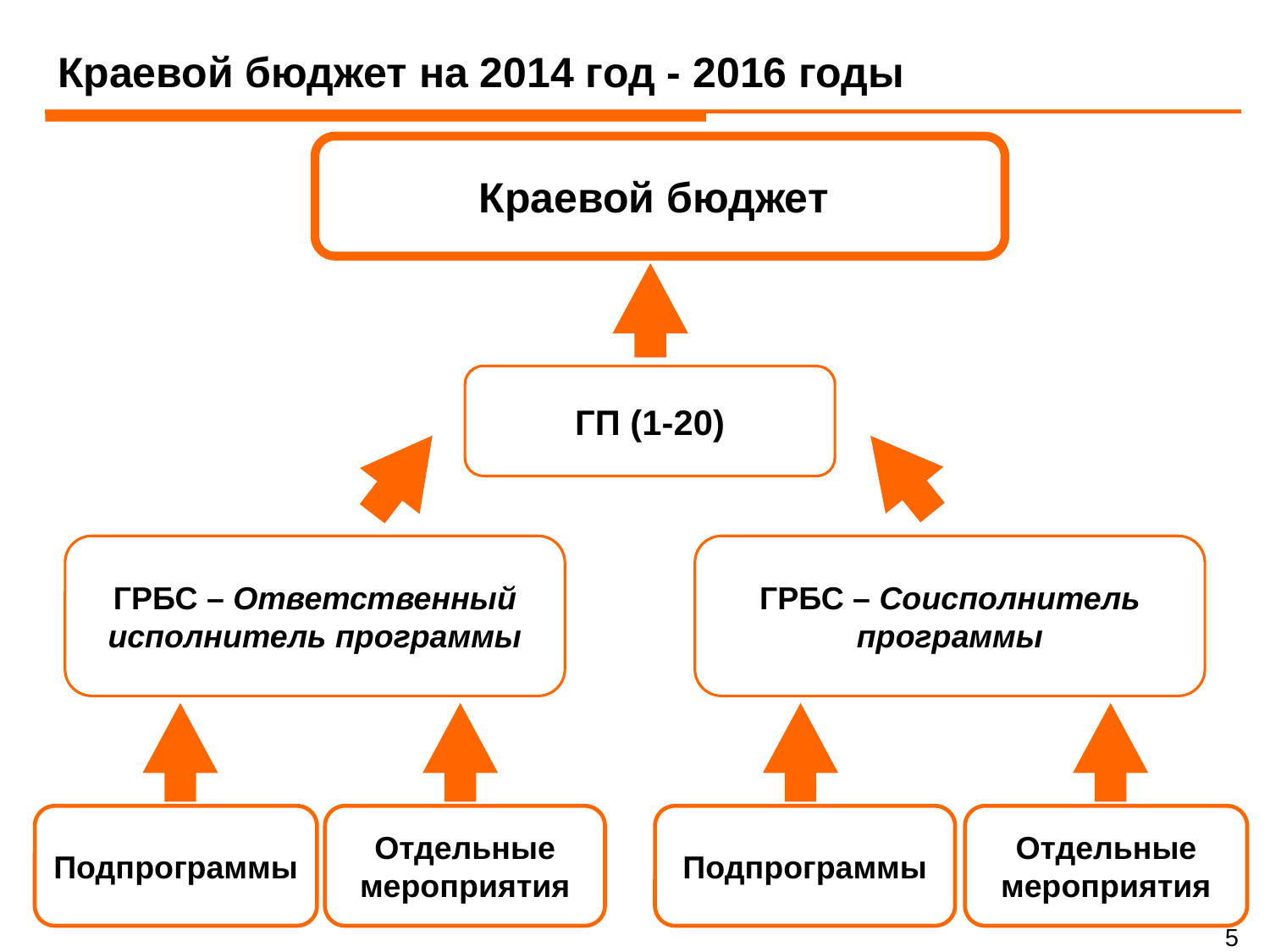

# Краевой бюджет на 2014 год - 2016 годы

Краевой бюджет

ГП (1-20)

ГРБС – Ответственный исполнитель программы
ГРБС – Соисполнитель программы

Подпрограммы
Отдельные мероприятия
Подпрограммы
Отдельные мероприятия
5